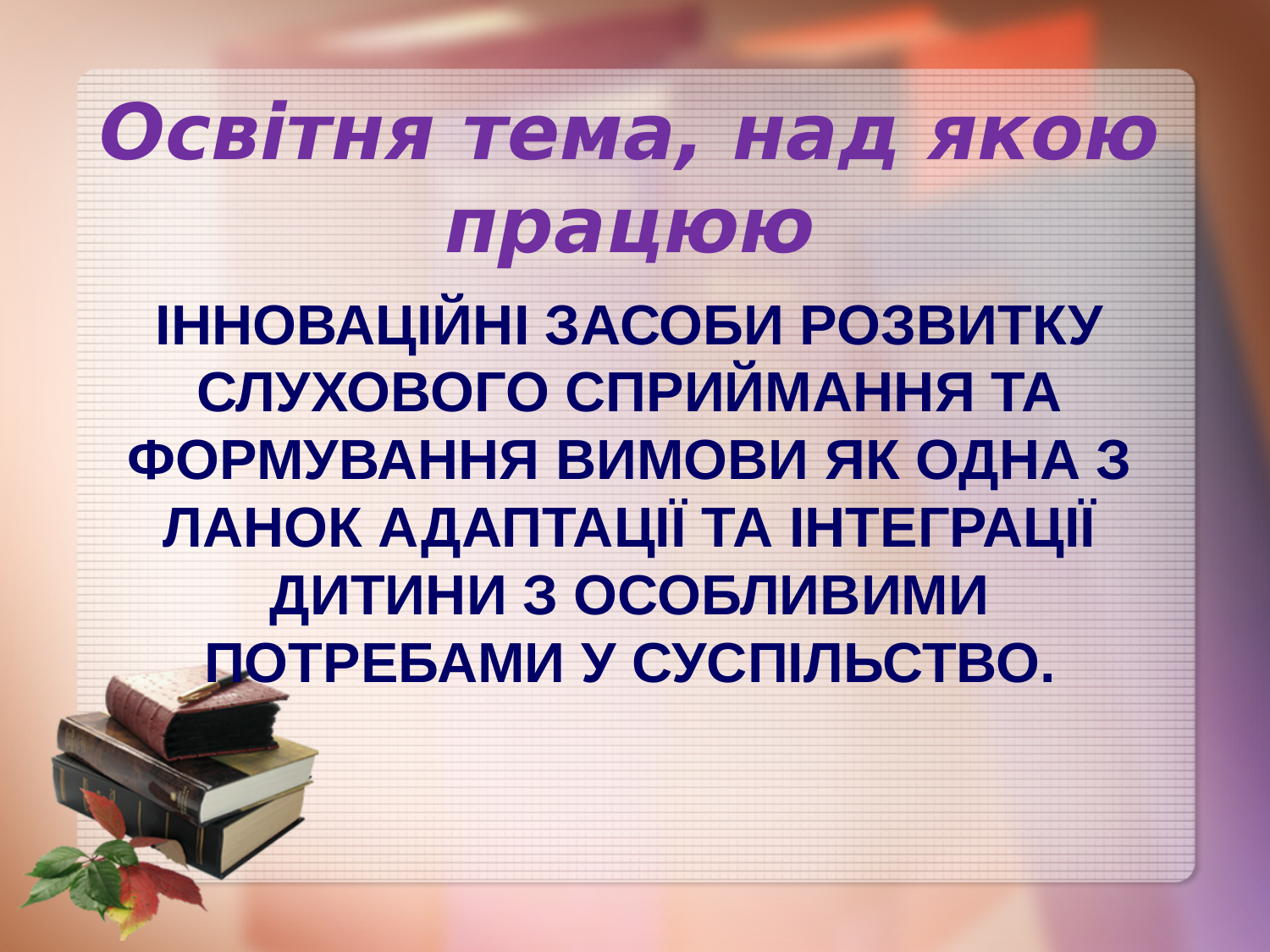

Освітня тема, над якою працюю
# ІННОВАЦІЙНІ ЗАСОБИ РОЗВИТКУ СЛУХОВОГО СПРИЙМАННЯ ТА ФОРМУВАННЯ ВИМОВИ ЯК ОДНА З ЛАНОК АДАПТАЦІЇ ТА ІНТЕГРАЦІЇ ДИТИНИ З ОСОБЛИВИМИ ПОТРЕБАМИ У СУСПІЛЬСТВО.